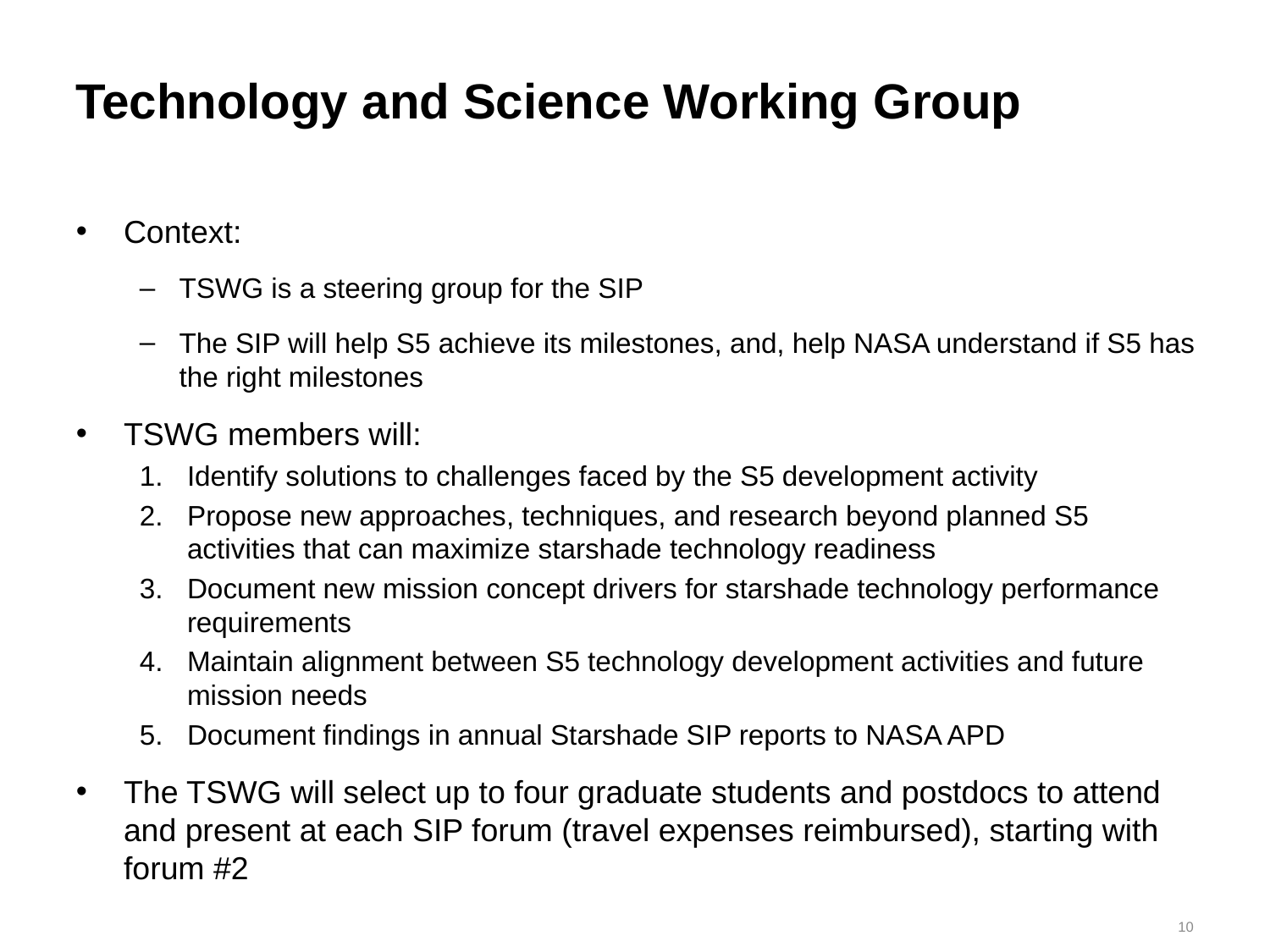

# Technology and Science Working Group

Context:
TSWG is a steering group for the SIP
The SIP will help S5 achieve its milestones, and, help NASA understand if S5 has the right milestones
TSWG members will:
Identify solutions to challenges faced by the S5 development activity
Propose new approaches, techniques, and research beyond planned S5 activities that can maximize starshade technology readiness
Document new mission concept drivers for starshade technology performance requirements
Maintain alignment between S5 technology development activities and future mission needs
Document findings in annual Starshade SIP reports to NASA APD
The TSWG will select up to four graduate students and postdocs to attend and present at each SIP forum (travel expenses reimbursed), starting with forum #2

10